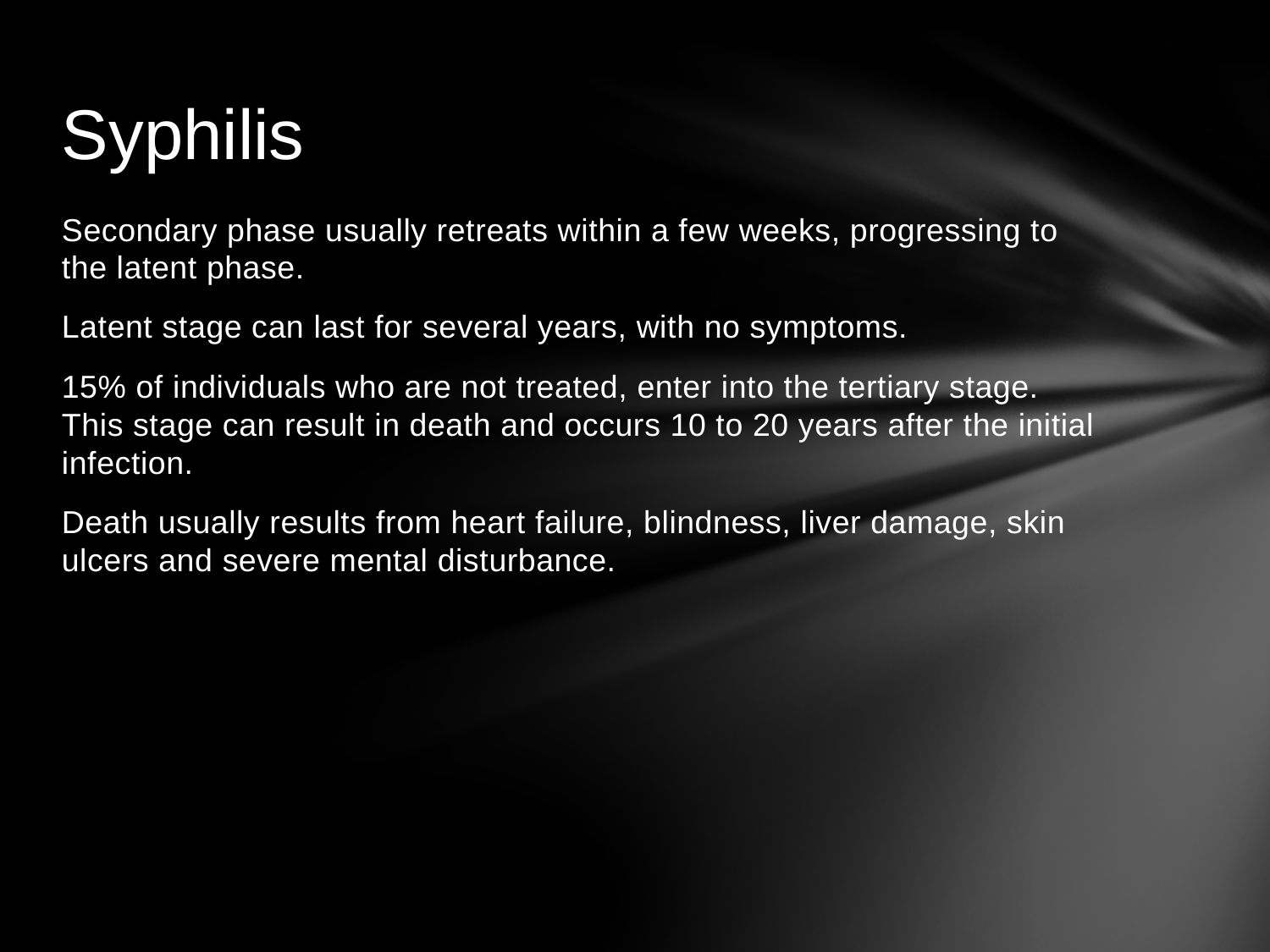

# Syphilis
Secondary phase usually retreats within a few weeks, progressing to the latent phase.
Latent stage can last for several years, with no symptoms.
15% of individuals who are not treated, enter into the tertiary stage. This stage can result in death and occurs 10 to 20 years after the initial infection.
Death usually results from heart failure, blindness, liver damage, skin ulcers and severe mental disturbance.